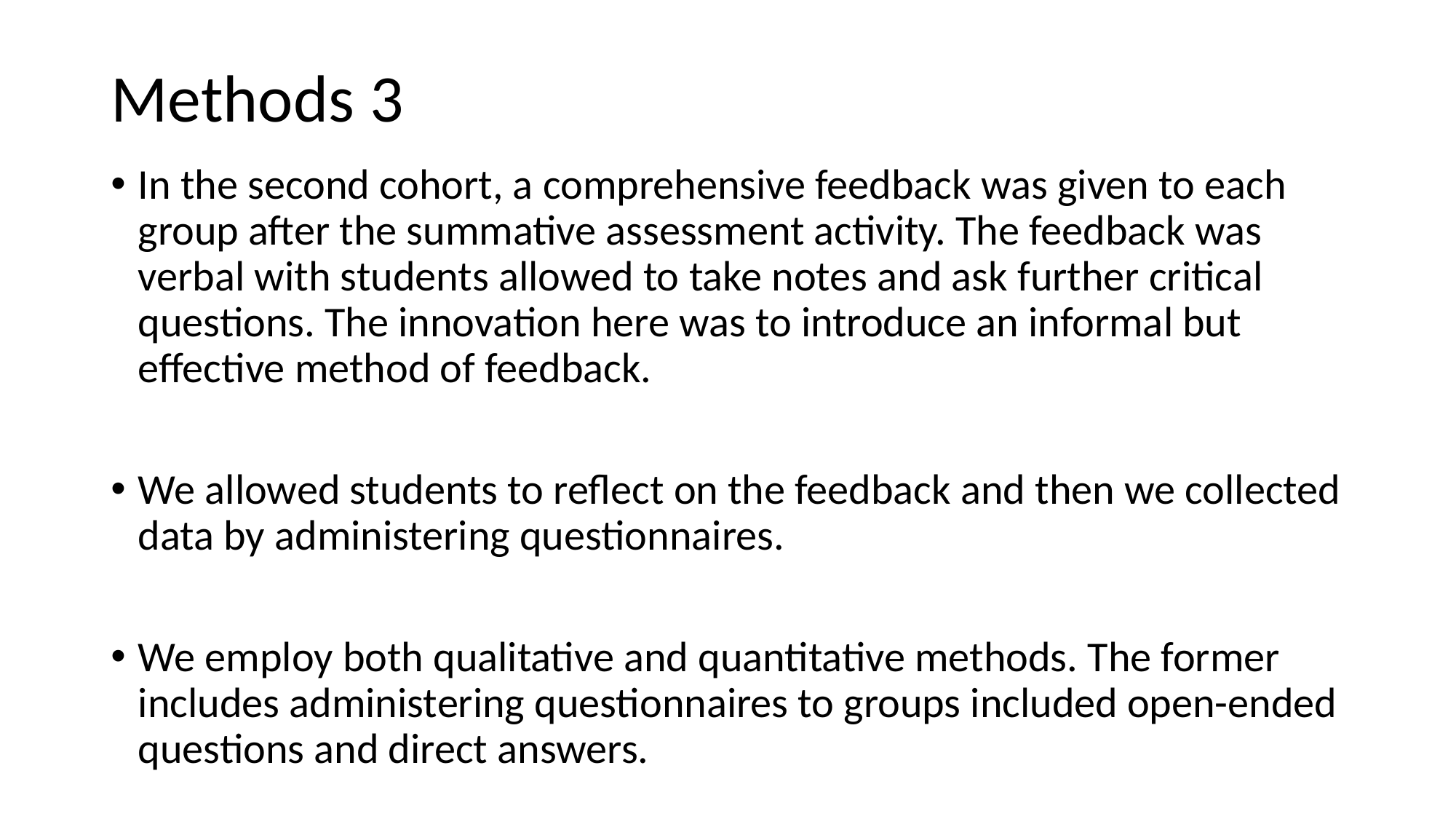

# Methods 3
In the second cohort, a comprehensive feedback was given to each group after the summative assessment activity. The feedback was verbal with students allowed to take notes and ask further critical questions. The innovation here was to introduce an informal but effective method of feedback.

We allowed students to reflect on the feedback and then we collected data by administering questionnaires.

We employ both qualitative and quantitative methods. The former includes administering questionnaires to groups included open-ended questions and direct answers.